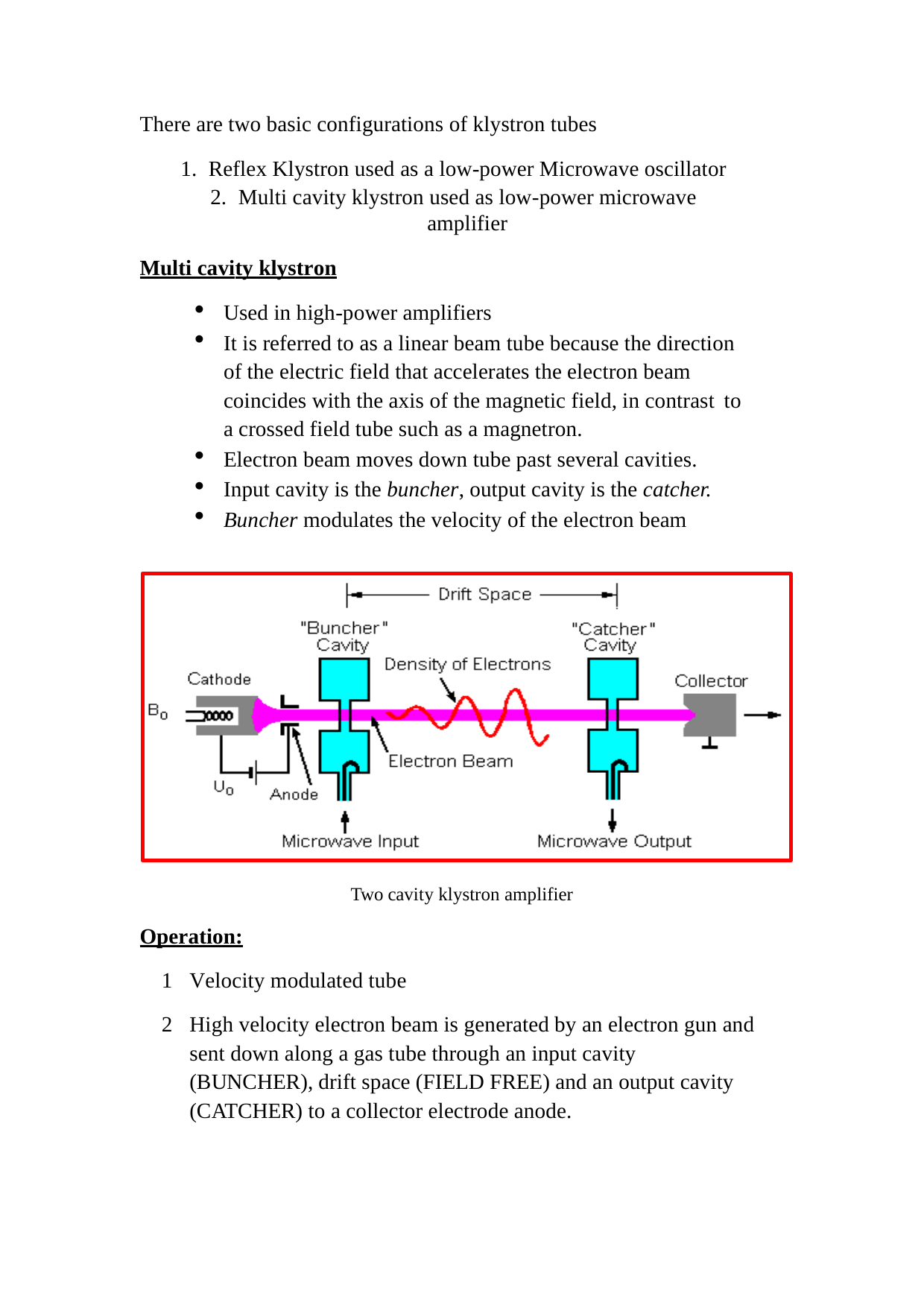

There are two basic configurations of klystron tubes

Reflex Klystron used as a low-power Microwave oscillator
Multi cavity klystron used as low-power microwave amplifier

Multi cavity klystron

Used in high-power amplifiers
It is referred to as a linear beam tube because the direction of the electric field that accelerates the electron beam coincides with the axis of the magnetic field, in contrast	to a crossed field tube such as a magnetron.
Electron beam moves down tube past several cavities.
Input cavity is the buncher, output cavity is the catcher.
Buncher modulates the velocity of the electron beam

Two cavity klystron amplifier

Operation:

Velocity modulated tube

High velocity electron beam is generated by an electron gun and sent down along a gas tube through an input cavity (BUNCHER), drift space (FIELD FREE) and an output cavity (CATCHER) to a collector electrode anode.